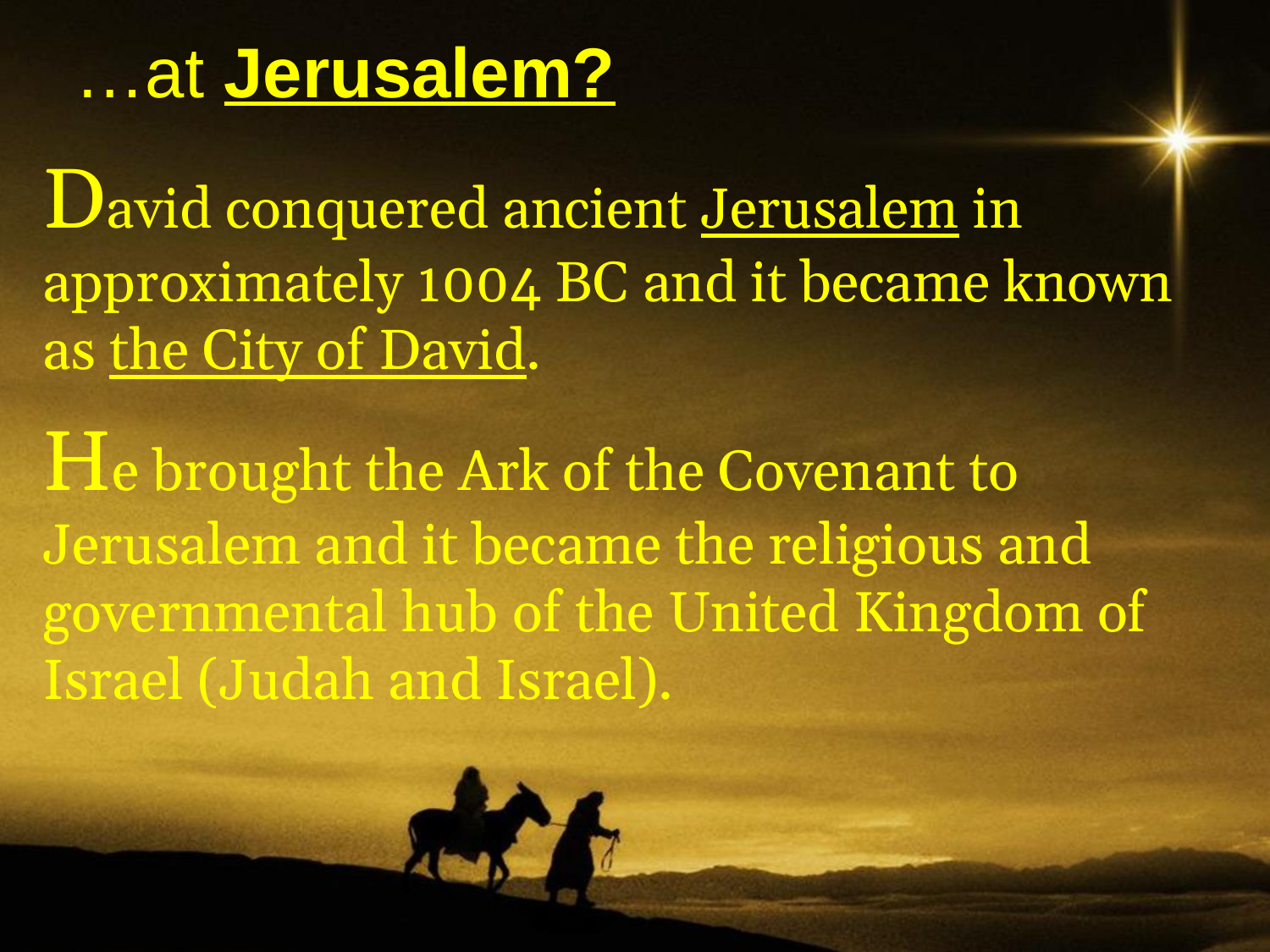

…at Jerusalem?
David conquered ancient Jerusalem in approximately 1004 BC and it became known as the City of David.

He brought the Ark of the Covenant to Jerusalem and it became the religious and governmental hub of the United Kingdom of Israel (Judah and Israel).